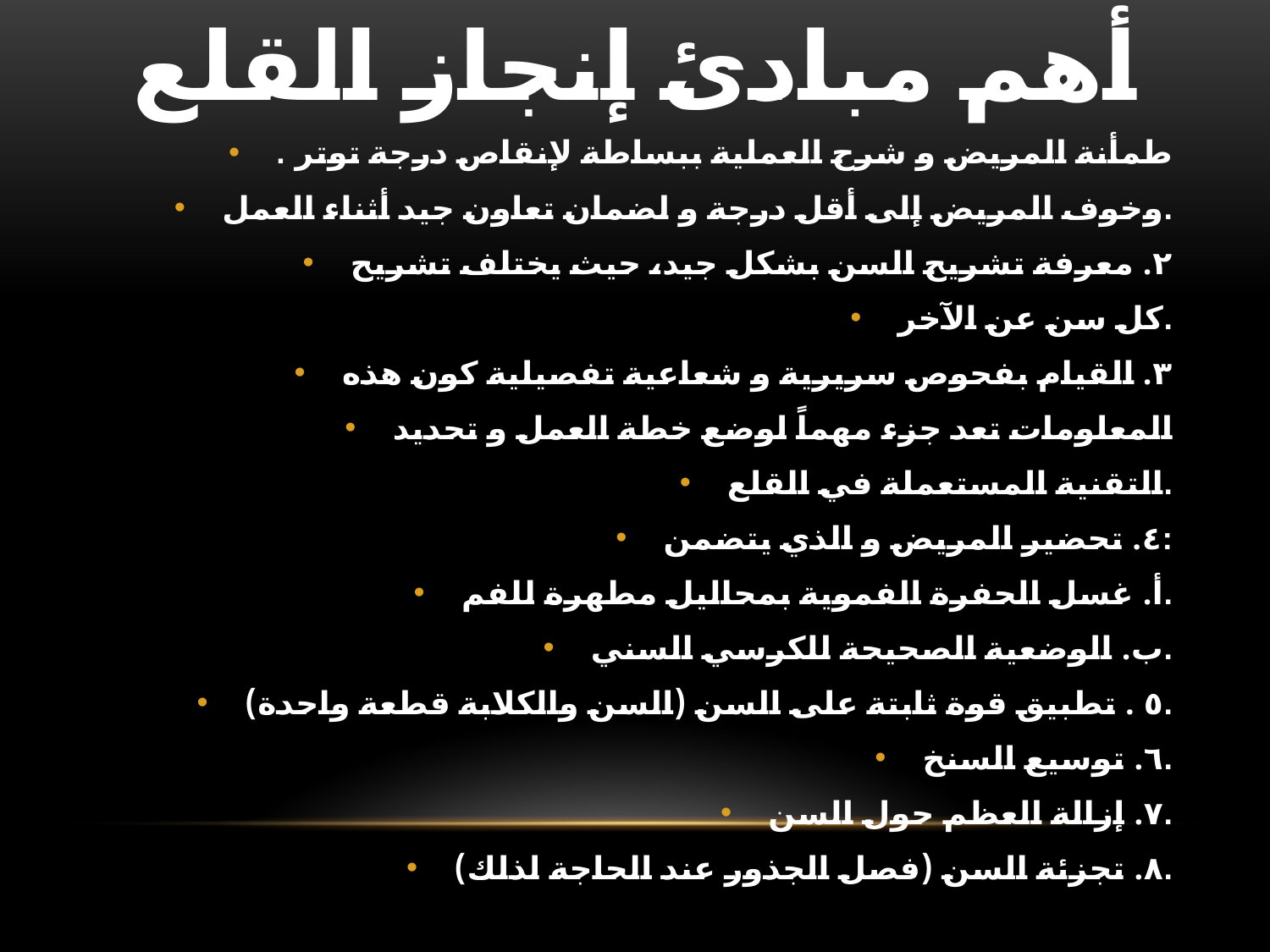

# أهم مبادئ إنجاز القلع
. طمأنة المريض و شرح العملية ببساطة لإنقاص درجة توتر
وخوف المريض إلى أقل درجة و لضمان تعاون جيد أثناء العمل.
٢. معرفة تشريح السن بشكل جيد، حيث يختلف تشريح
كل سن عن الآخر.
٣. القيام بفحوص سريرية و شعاعية تفصيلية كون هذه
المعلومات تعد جزء مهماً لوضع خطة العمل و تحديد
التقنية المستعملة في القلع.
٤. تحضير المريض و الذي يتضمن:
أ. غسل الحفرة الفموية بمحاليل مطهرة للفم.
ب. الوضعية الصحيحة للكرسي السني.
٥ . تطبيق قوة ثابتة على السن (السن والكلابة قطعة واحدة).
٦. توسيع السنخ.
٧. إزالة العظم حول السن.
٨. تجزئة السن (فصل الجذور عند الحاجة لذلك).